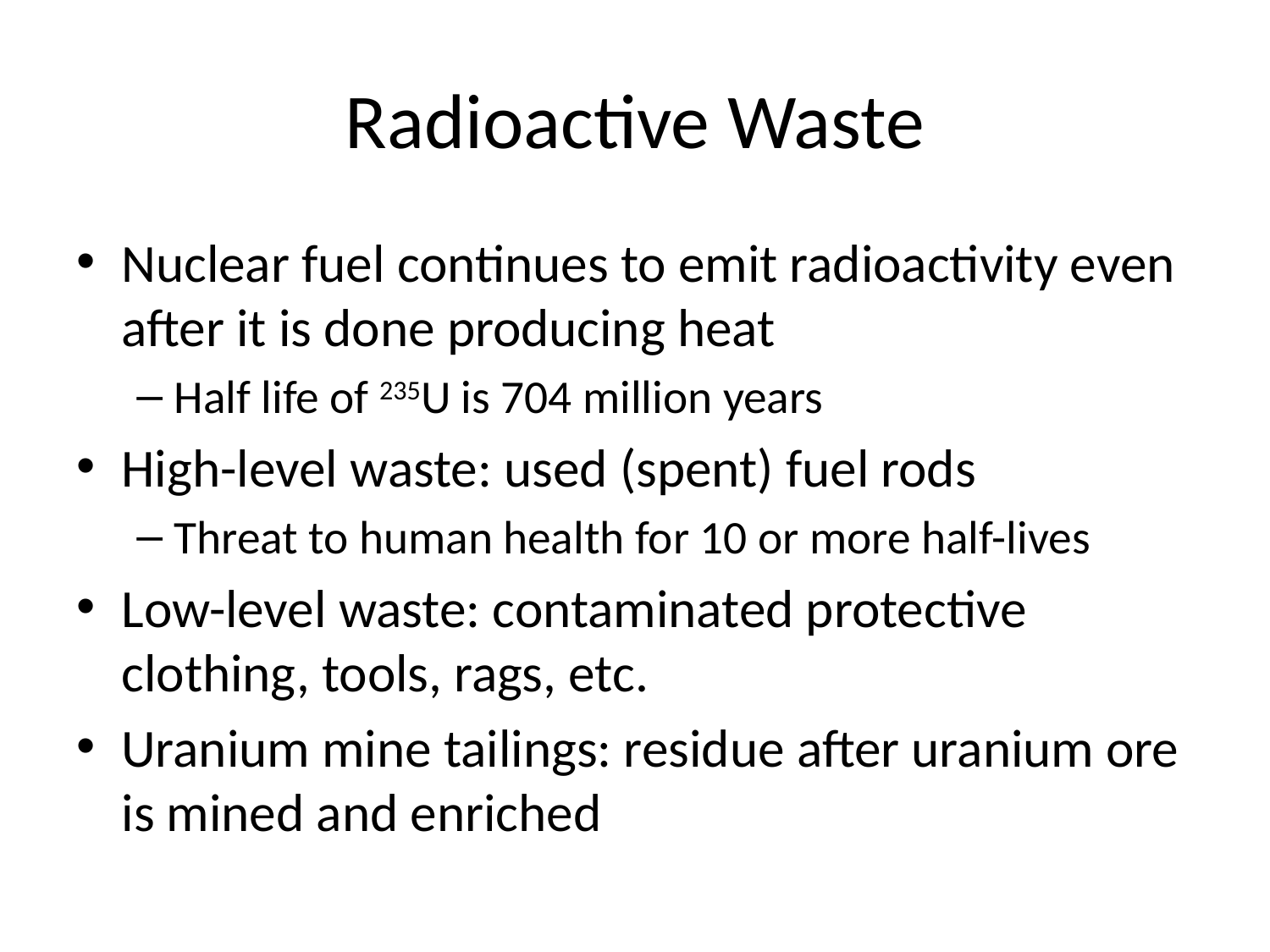

# Radioactive Waste
Nuclear fuel continues to emit radioactivity even after it is done producing heat
Half life of 235U is 704 million years
High-level waste: used (spent) fuel rods
Threat to human health for 10 or more half-lives
Low-level waste: contaminated protective clothing, tools, rags, etc.
Uranium mine tailings: residue after uranium ore is mined and enriched